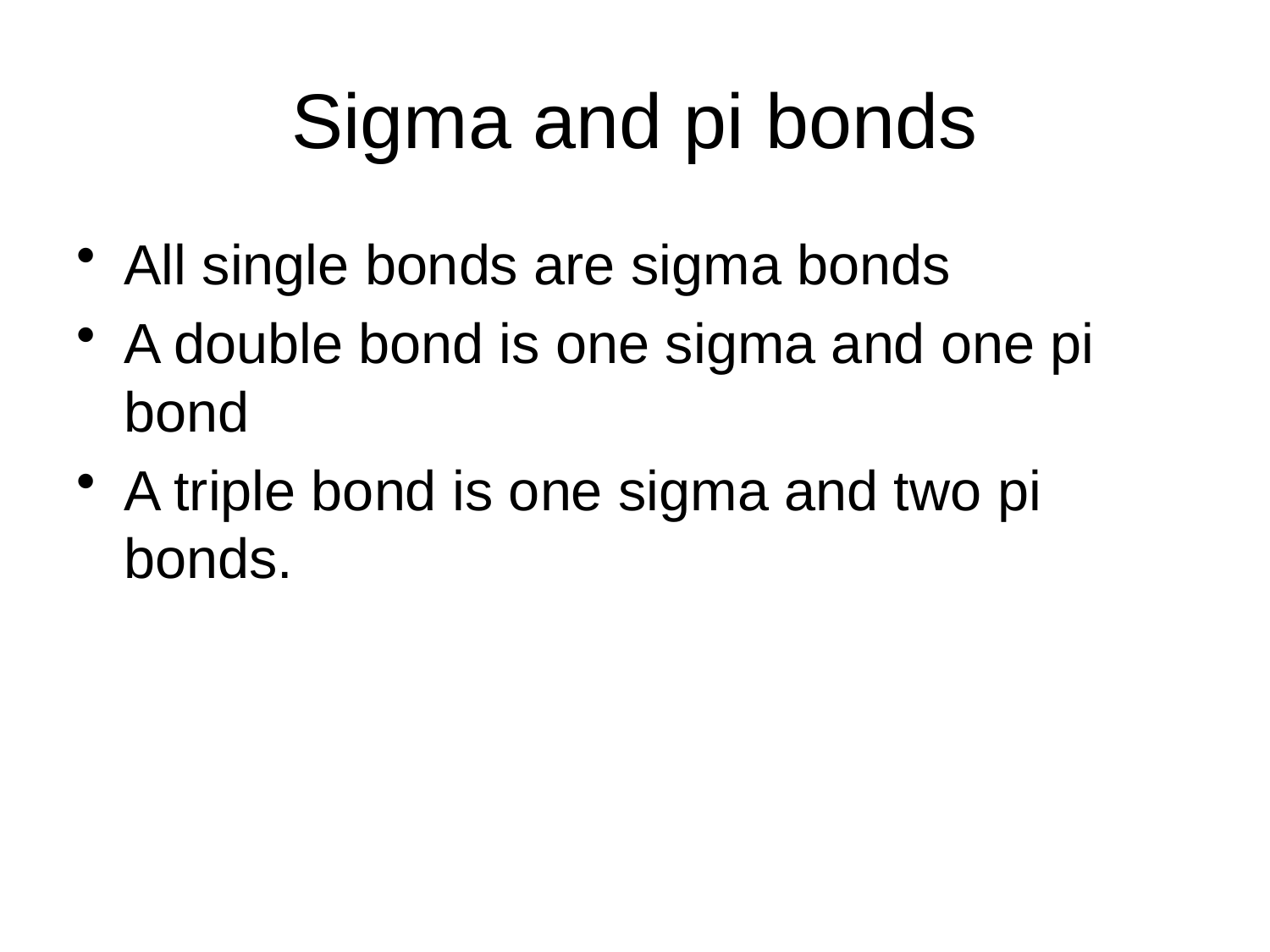

# Sigma and pi bonds
All single bonds are sigma bonds
A double bond is one sigma and one pi bond
A triple bond is one sigma and two pi bonds.